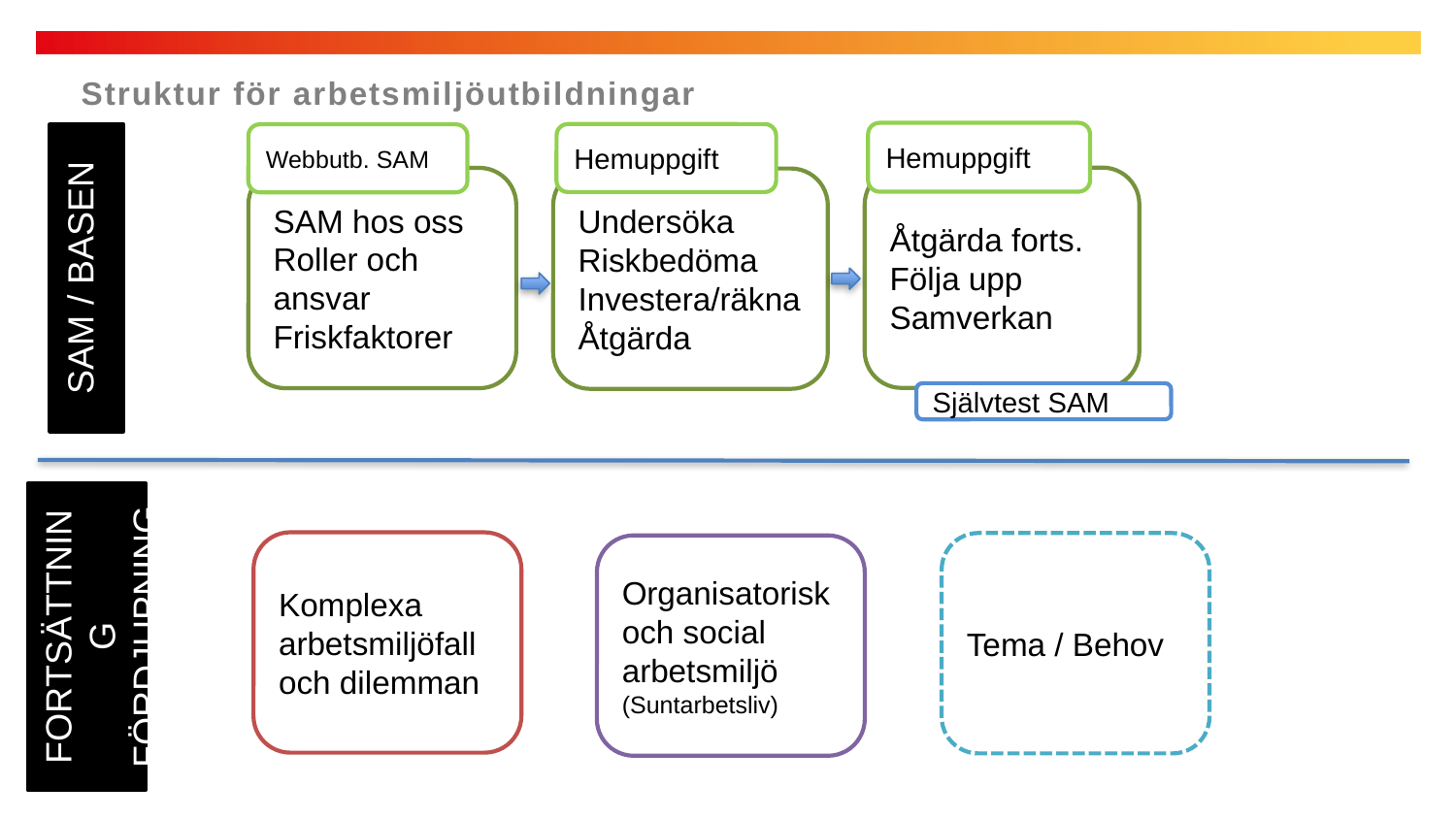

Struktur för arbetsmiljöutbildningar
Hemuppgift
Hemuppgift
SAM / BASEN
Webbutb. SAM
Åtgärda forts.
Följa upp
Samverkan
SAM hos oss
Roller och ansvar
Friskfaktorer
Undersöka
Riskbedöma
Investera/räkna
Åtgärda

Självtest SAM
FORTSÄTTNING
FÖRDJUPNING
Komplexa arbetsmiljöfall och dilemman
Tema / Behov
Organisatorisk och social arbetsmiljö
(Suntarbetsliv)